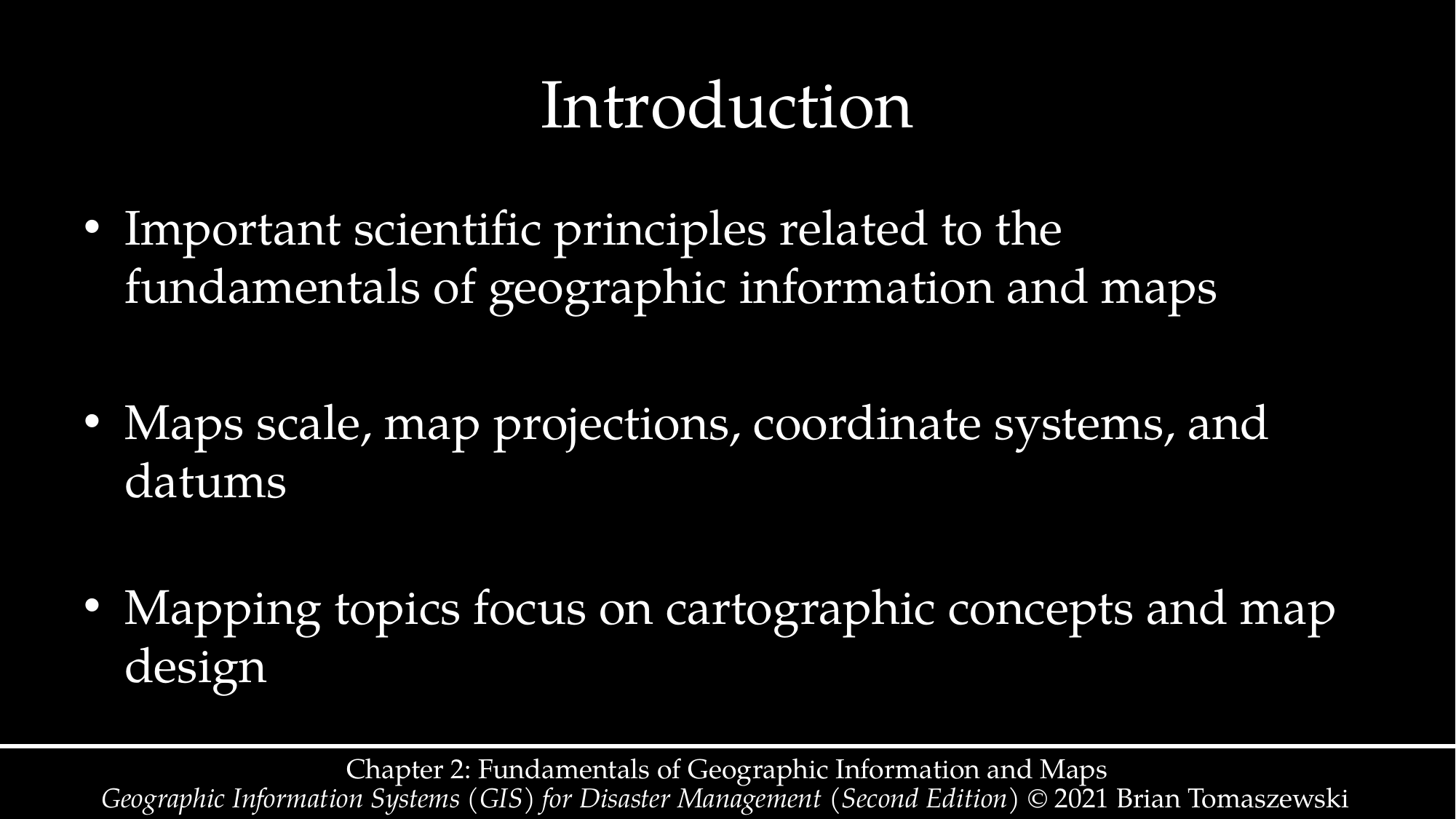

# Introduction
Important scientific principles related to the fundamentals of geographic information and maps

Maps scale, map projections, coordinate systems, and datums
Mapping topics focus on cartographic concepts and map design